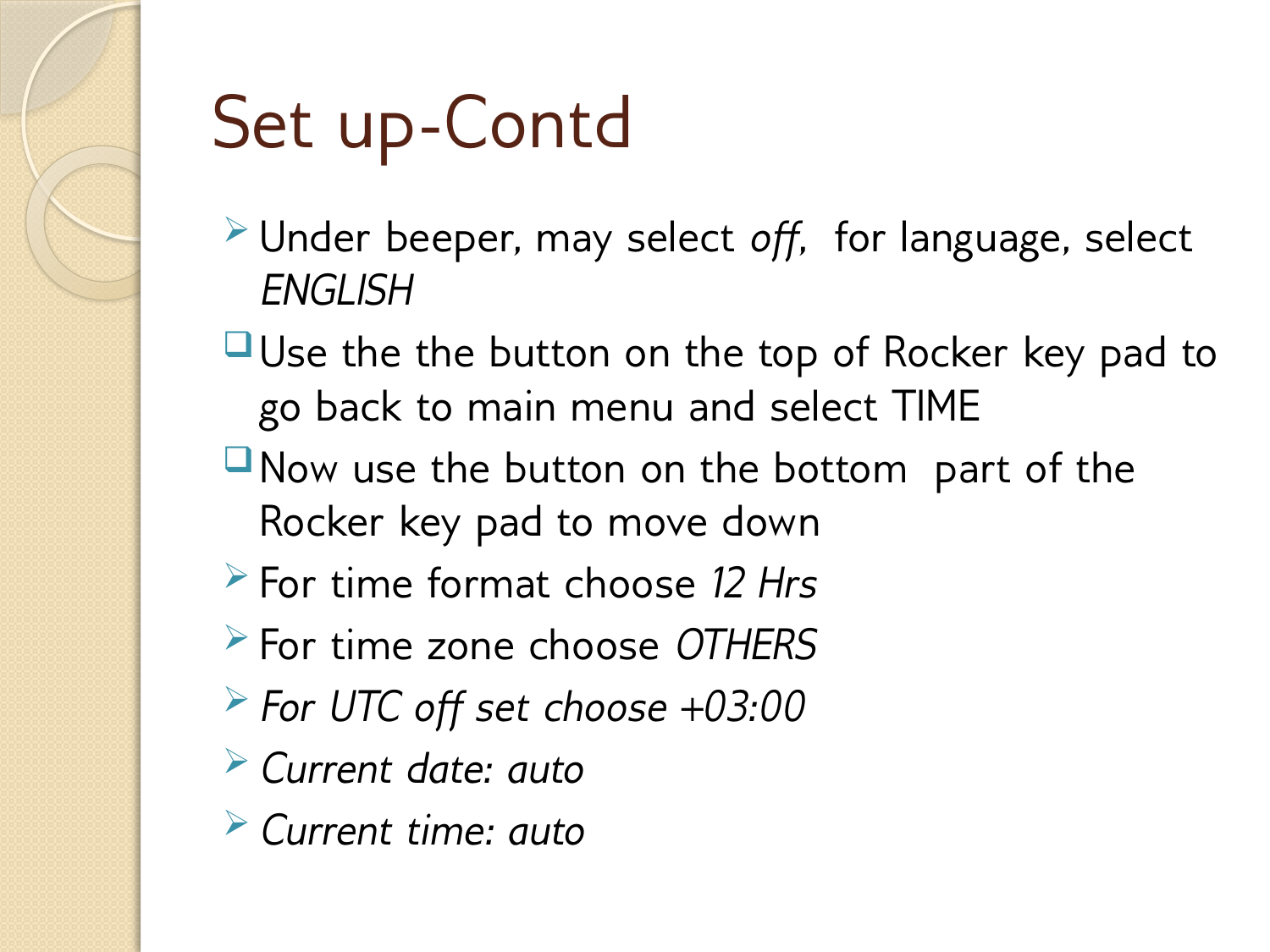

# Set up-Contd
Under beeper, may select off,  for language, select ENGLISH
Use the the button on the top of Rocker key pad to go back to main menu and select TIME
Now use the button on the bottom  part of the Rocker key pad to move down
For time format choose 12 Hrs
For time zone choose OTHERS
For UTC off set choose +03:00
Current date: auto
Current time: auto